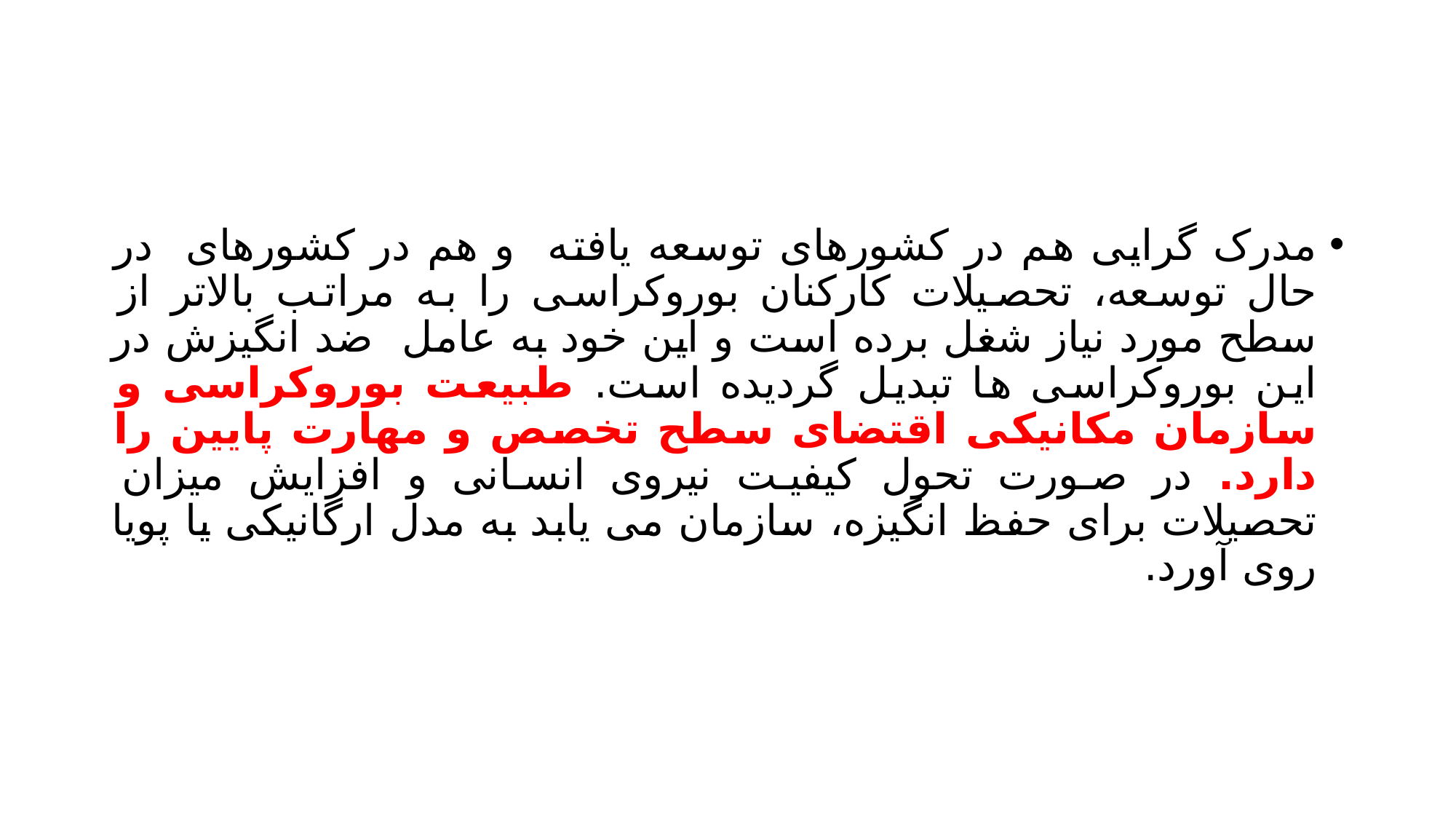

#
مدرک گرایی هم در کشورهای توسعه یافته  و هم در کشورهای  در حال توسعه، تحصیلات کارکنان بوروکراسی را به مراتب بالاتر از سطح مورد نیاز شغل برده است و این خود به عامل  ضد انگیزش در این بوروکراسی ها تبدیل گردیده است. طبیعت بوروکراسی و سازمان مکانیکی اقتضای سطح تخصص و مهارت پایین را دارد. در صورت تحول کیفیت نیروی انسانی و افزایش میزان تحصیلات برای حفظ انگیزه، سازمان می یابد به مدل ارگانیکی یا پویا روی آورد.